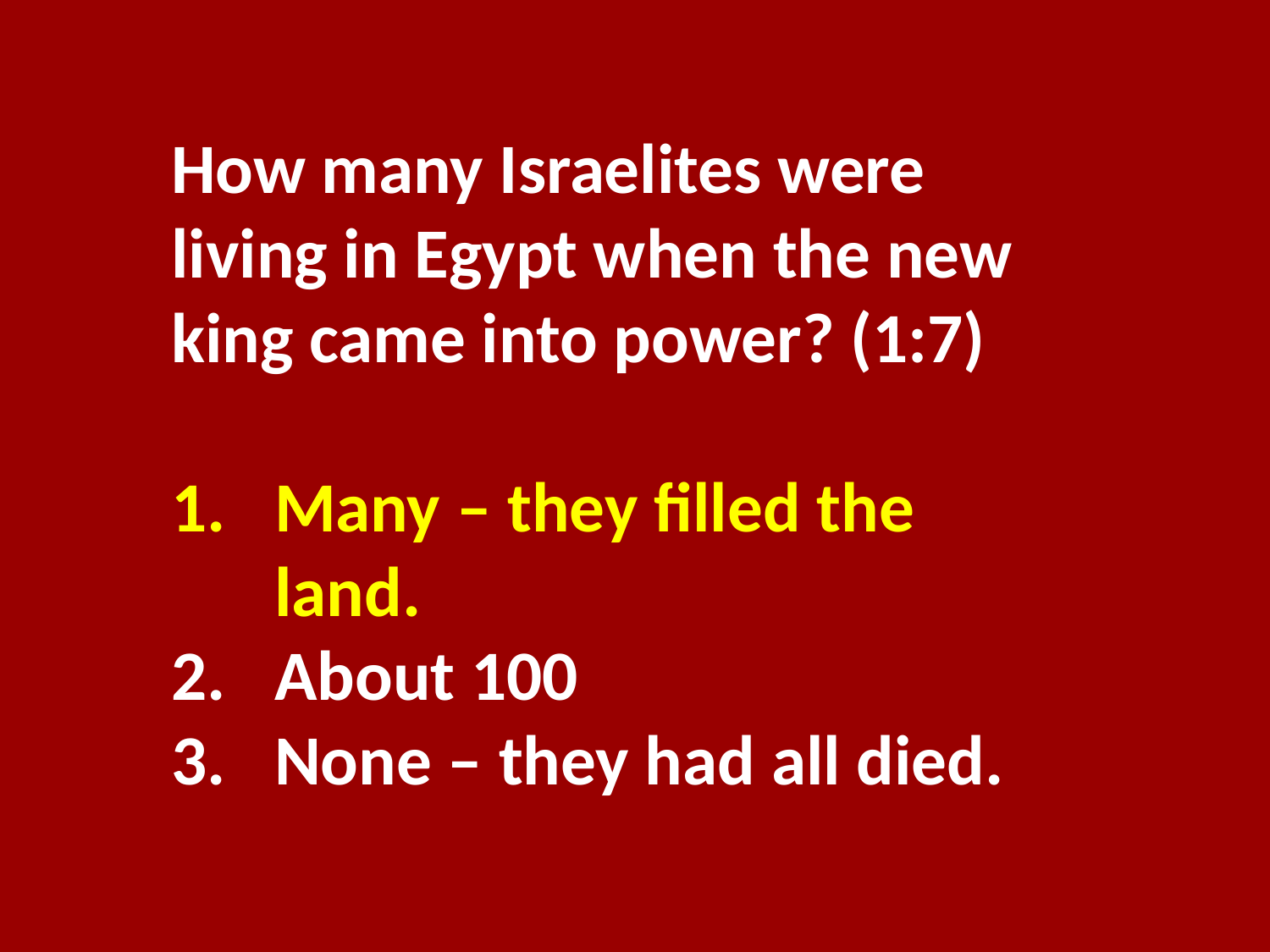

How many Israelites were living in Egypt when the new king came into power? (1:7)

Many – they filled the land.
About 100
None – they had all died.